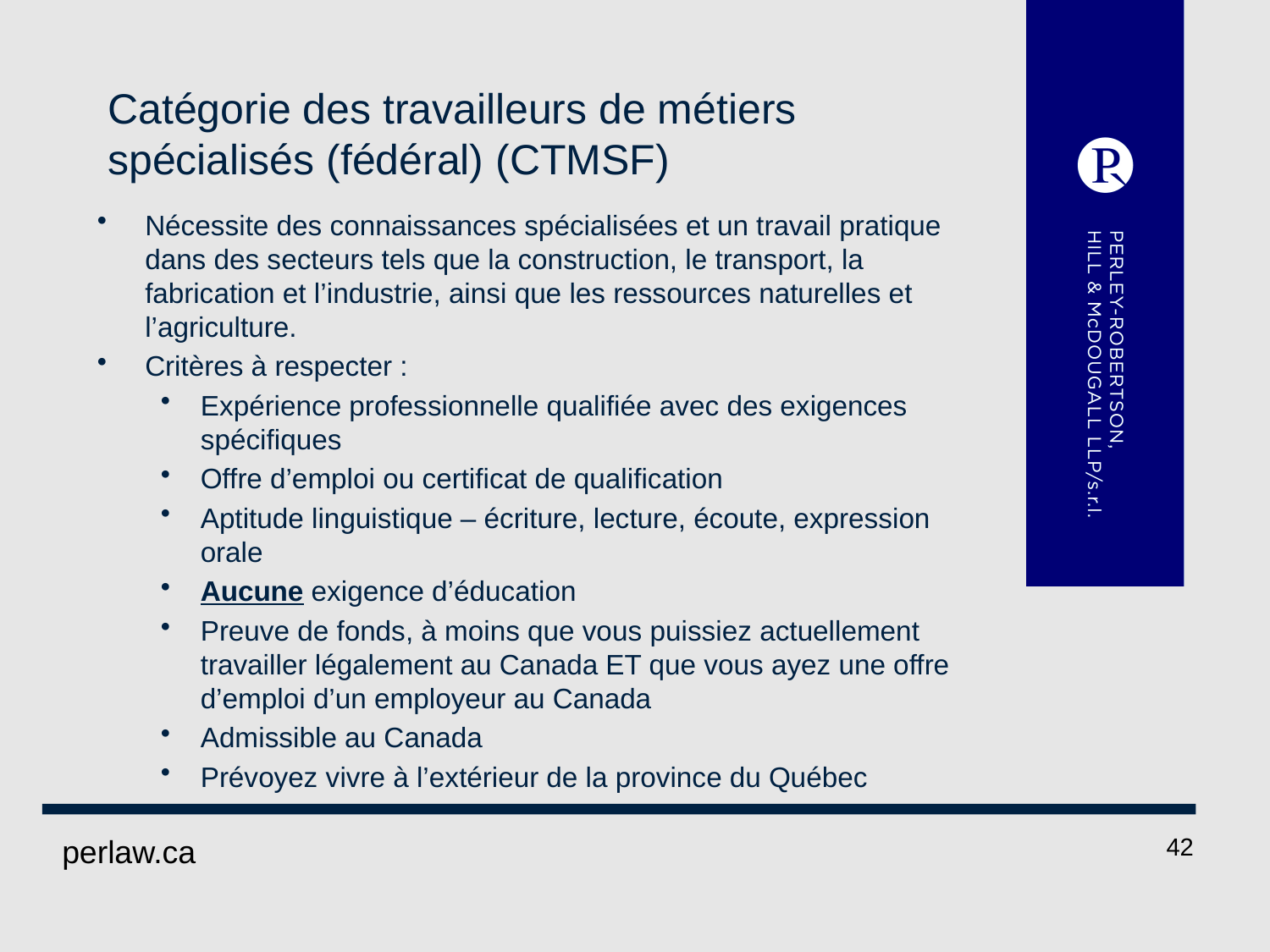

# Catégorie des travailleurs de métiers spécialisés (fédéral) (CTMSF)
Nécessite des connaissances spécialisées et un travail pratique dans des secteurs tels que la construction, le transport, la fabrication et l’industrie, ainsi que les ressources naturelles et l’agriculture.
Critères à respecter :
Expérience professionnelle qualifiée avec des exigences spécifiques
Offre d’emploi ou certificat de qualification
Aptitude linguistique – écriture, lecture, écoute, expression orale
Aucune exigence d’éducation
Preuve de fonds, à moins que vous puissiez actuellement travailler légalement au Canada ET que vous ayez une offre d’emploi d’un employeur au Canada
Admissible au Canada
Prévoyez vivre à l’extérieur de la province du Québec

 perlaw.ca
42